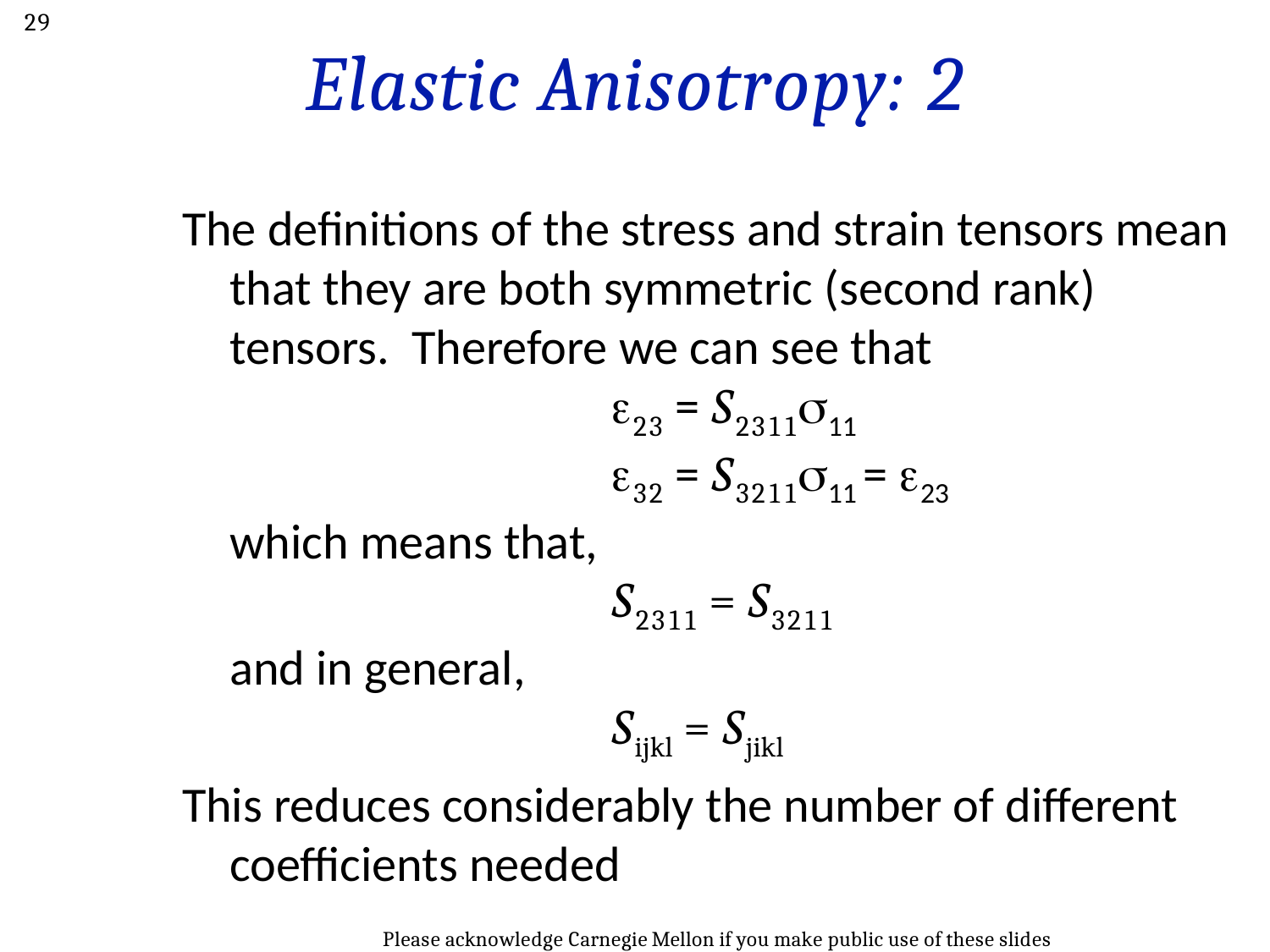

29
# Elastic Anisotropy: 2
The definitions of the stress and strain tensors mean that they are both symmetric (second rank) tensors.  Therefore we can see that
			ε23 = S2311σ11
			ε32 = S3211σ11 = ε23
which means that,
			S2311 = S3211
and in general,
			Sijkl = Sjikl
This reduces considerably the number of different coefficients needed
Please acknowledge Carnegie Mellon if you make public use of these slides